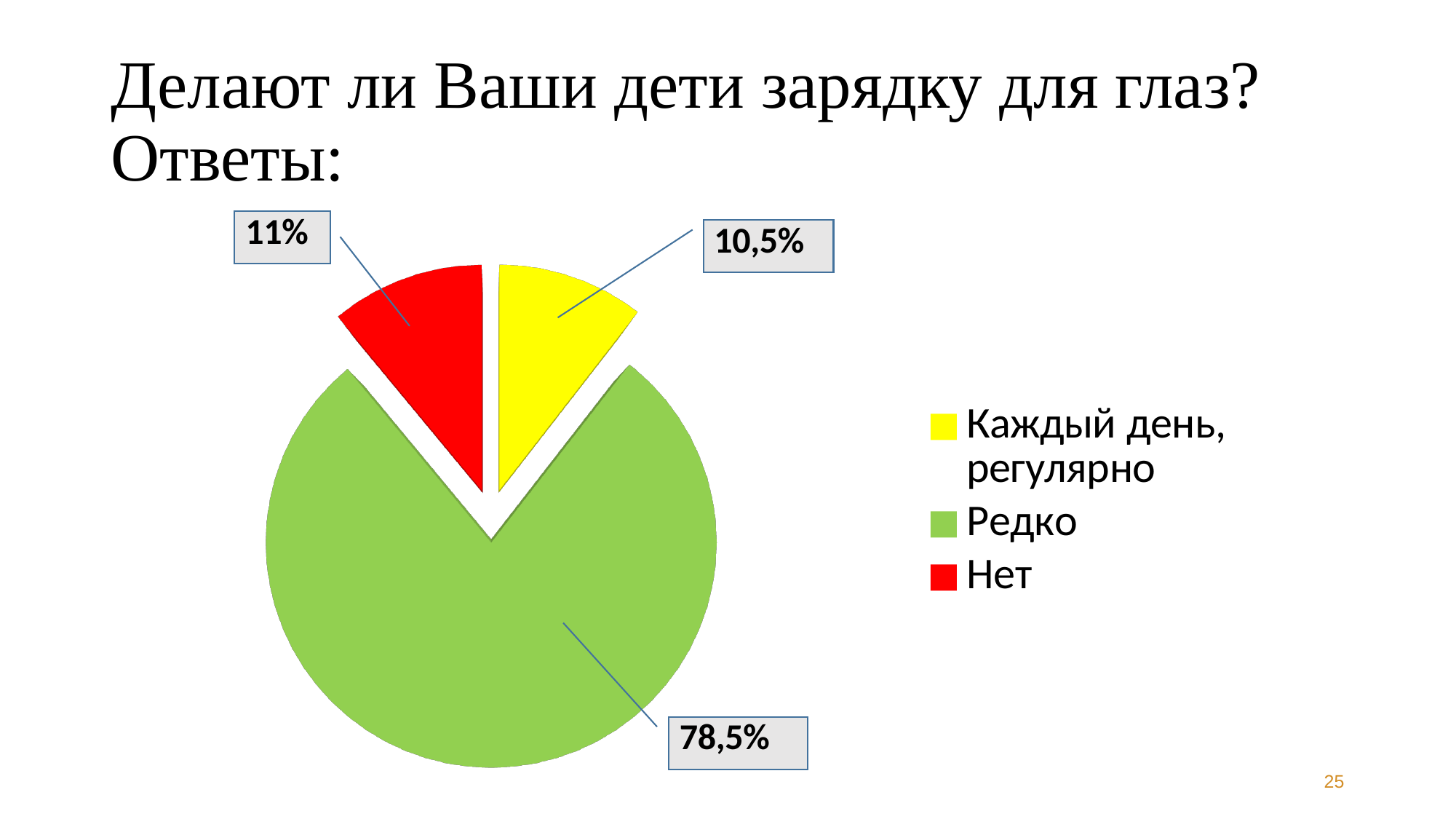

# Делают ли Ваши дети зарядку для глаз? Ответы:

[unsupported chart]

25